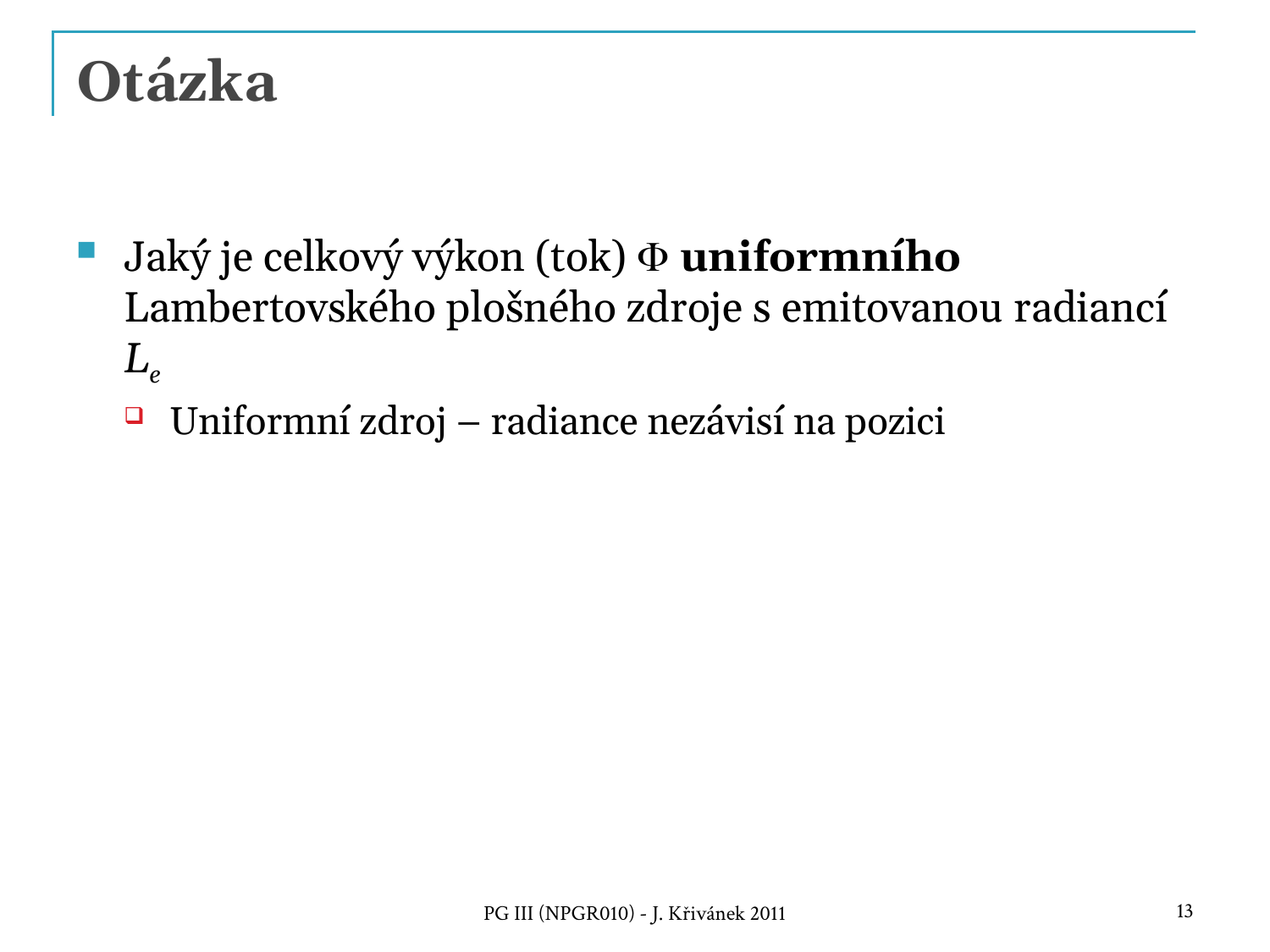

# Otázka
Jaký je celkový výkon (tok) Φ uniformního Lambertovského plošného zdroje s emitovanou radiancí Le
Uniformní zdroj – radiance nezávisí na pozici
13
PG III (NPGR010) - J. Křivánek 2011